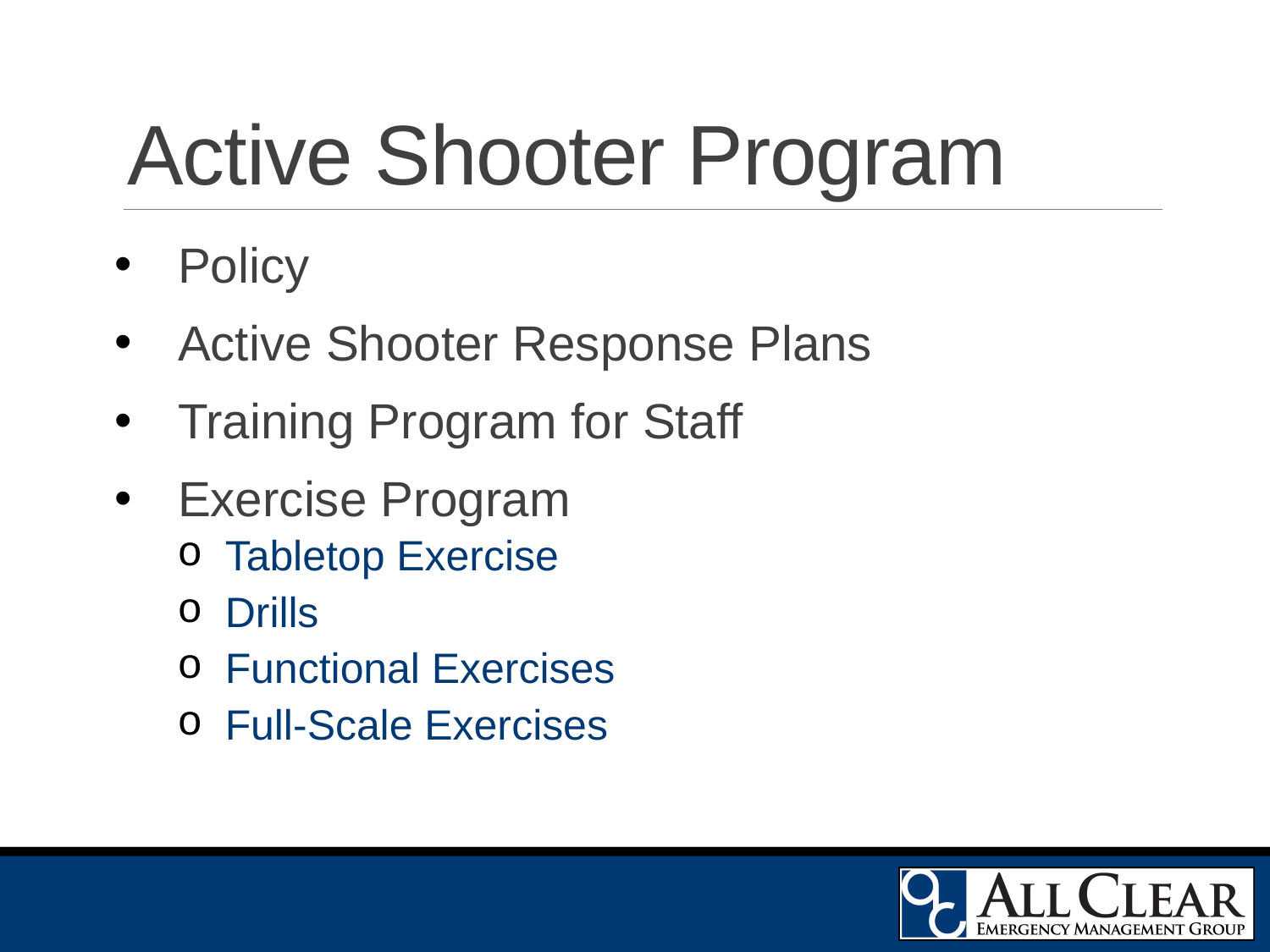

# Active Shooter Program
Policy
Active Shooter Response Plans
Training Program for Staff
Exercise Program
Tabletop Exercise
Drills
Functional Exercises
Full-Scale Exercises